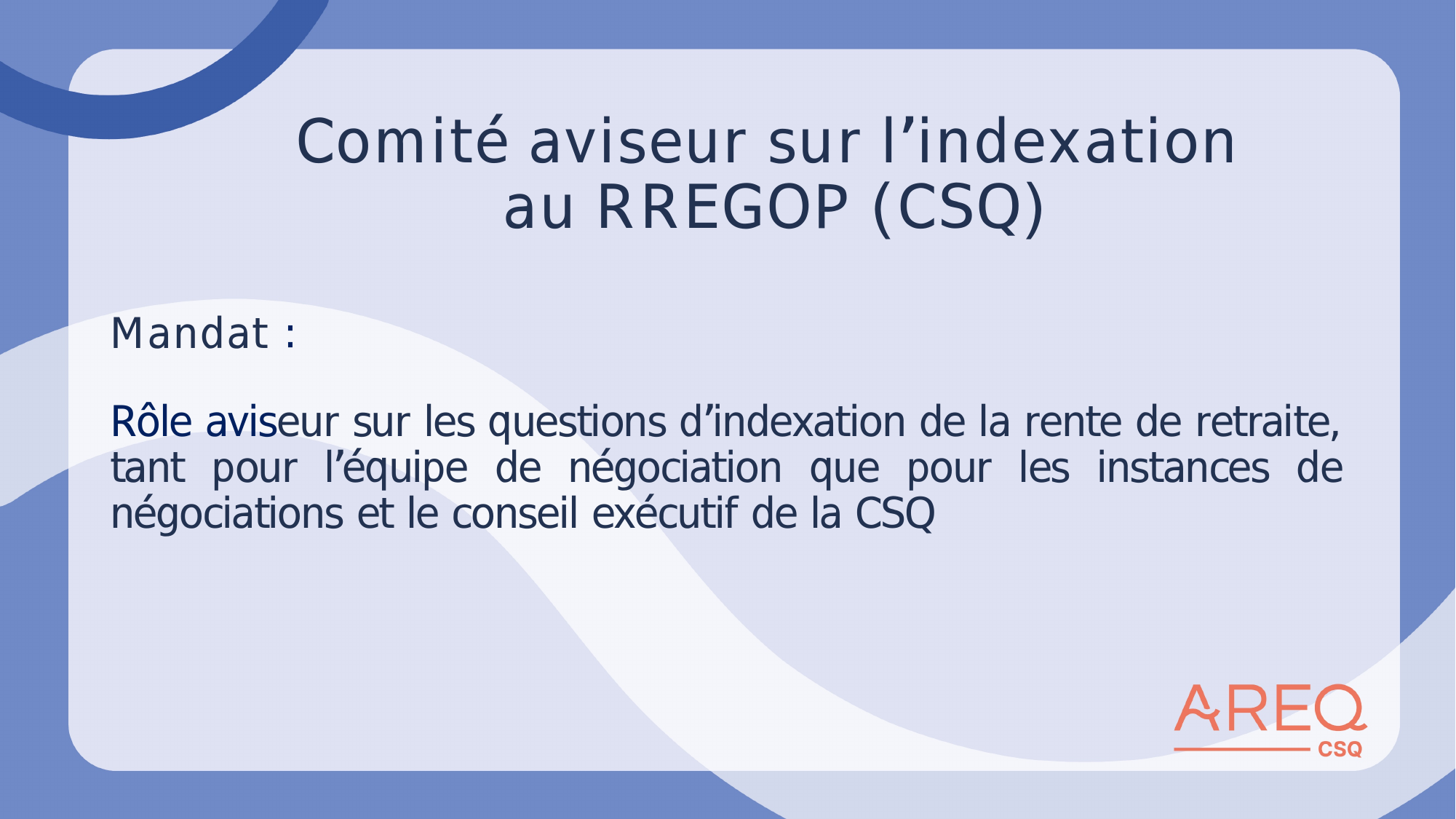

# Comité aviseur sur l’indexation au RREGOP (CSQ)
Mandat :
Rôle aviseur sur les questions d’indexation de la rente de retraite, tant pour l’équipe de négociation que pour les instances de négociations et le conseil exécutif de la CSQ